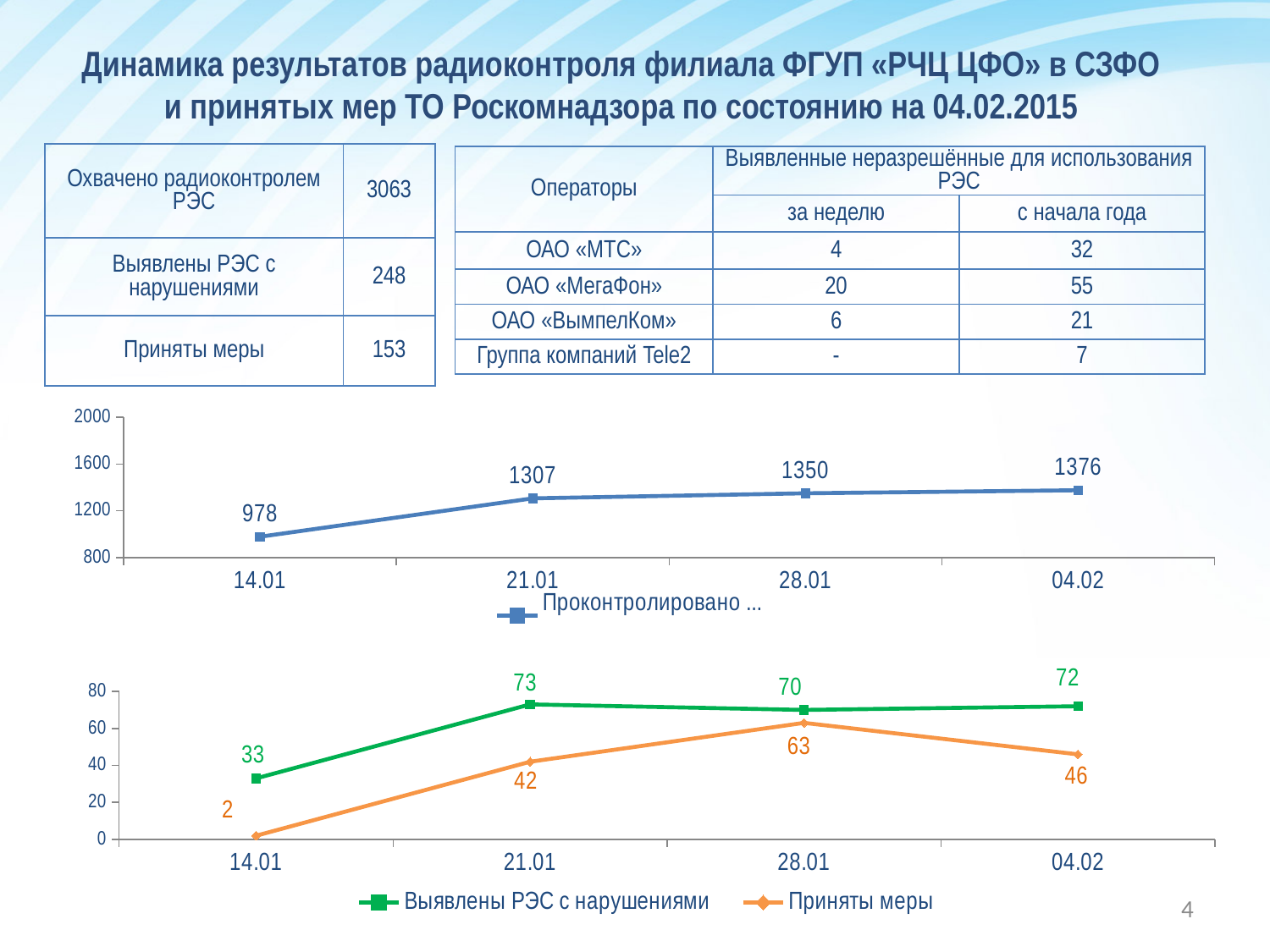

Динамика результатов радиоконтроля филиала ФГУП «РЧЦ ЦФО» в СЗФО
и принятых мер ТО Роскомнадзора по состоянию на 04.02.2015
| Охвачено радиоконтролем РЭС | 3063 |
| --- | --- |
| Выявлены РЭС с нарушениями | 248 |
| Приняты меры | 153 |
| Операторы | Выявленные неразрешённые для использования РЭС |  |
| --- | --- | --- |
|  | за неделю | с начала года |
| ОАО «МТС» | 4 | 32 |
| ОАО «МегаФон» | 20 | 55 |
| ОАО «ВымпелКом» | 6 | 21 |
| Группа компаний Tele2 | - | 7 |

### Chart

| Category | Проконтролировано РЭС |
|---|---|
| 14.01 | 978.0 |
| 21.01 | 1307.0 |
| 28.01 | 1350.0 |
| 04.02 | 1376.0 |

### Chart

| Category | Выявлены РЭС с нарушениями | Приняты меры |
|---|---|---|
| 14.01 | 33.0 | 2.0 |
| 21.01 | 73.0 | 42.0 |
| 28.01 | 70.0 | 63.0 |
| 04.02 | 72.0 | 46.0 |
4